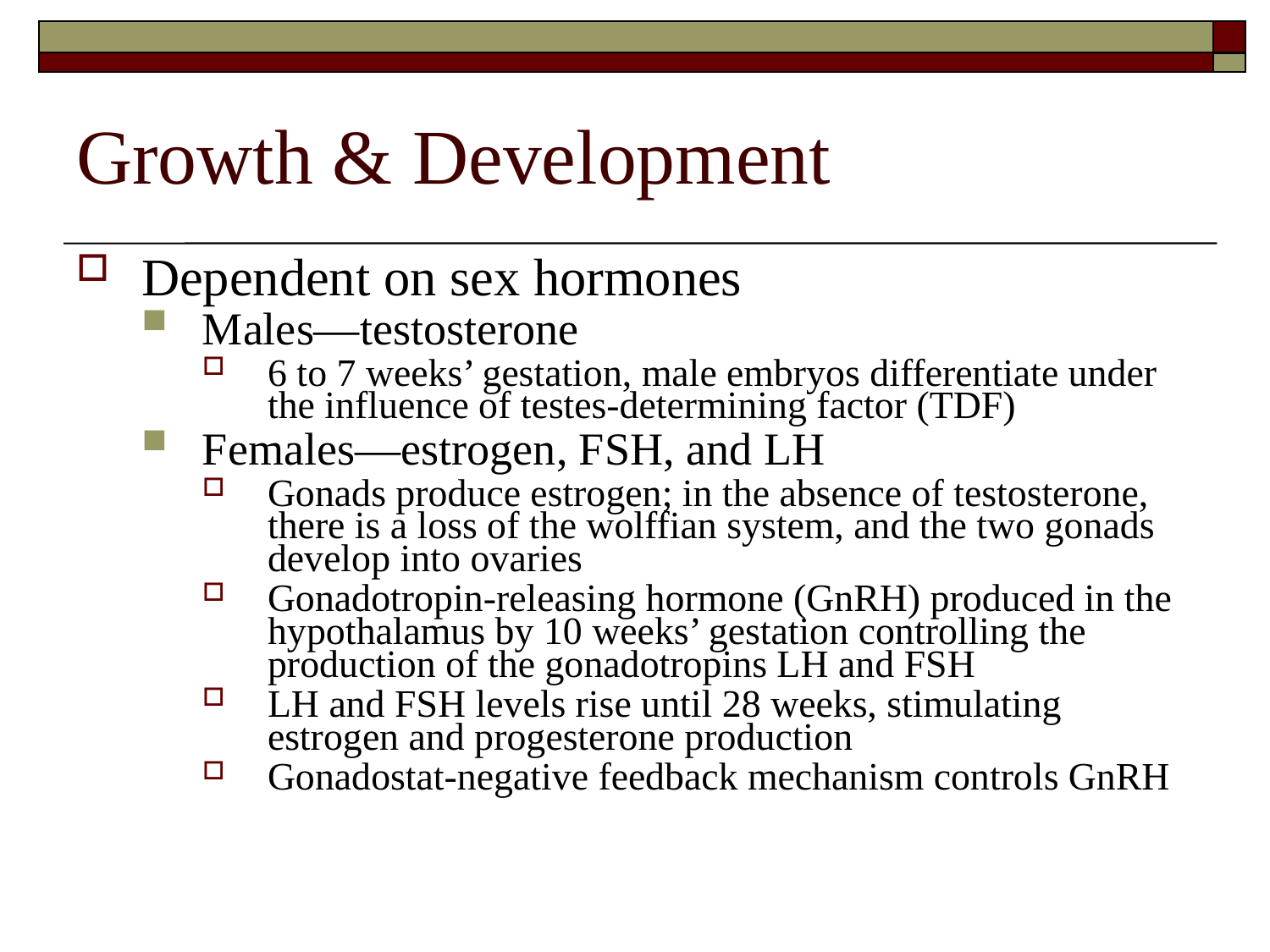

Growth & Development
Dependent on sex hormones
Males—testosterone
6 to 7 weeks’ gestation, male embryos differentiate under the influence of testes-determining factor (TDF)
Females—estrogen, FSH, and LH
Gonads produce estrogen; in the absence of testosterone, there is a loss of the wolffian system, and the two gonads develop into ovaries
Gonadotropin-releasing hormone (GnRH) produced in the hypothalamus by 10 weeks’ gestation controlling the production of the gonadotropins LH and FSH
LH and FSH levels rise until 28 weeks, stimulating estrogen and progesterone production
Gonadostat-negative feedback mechanism controls GnRH